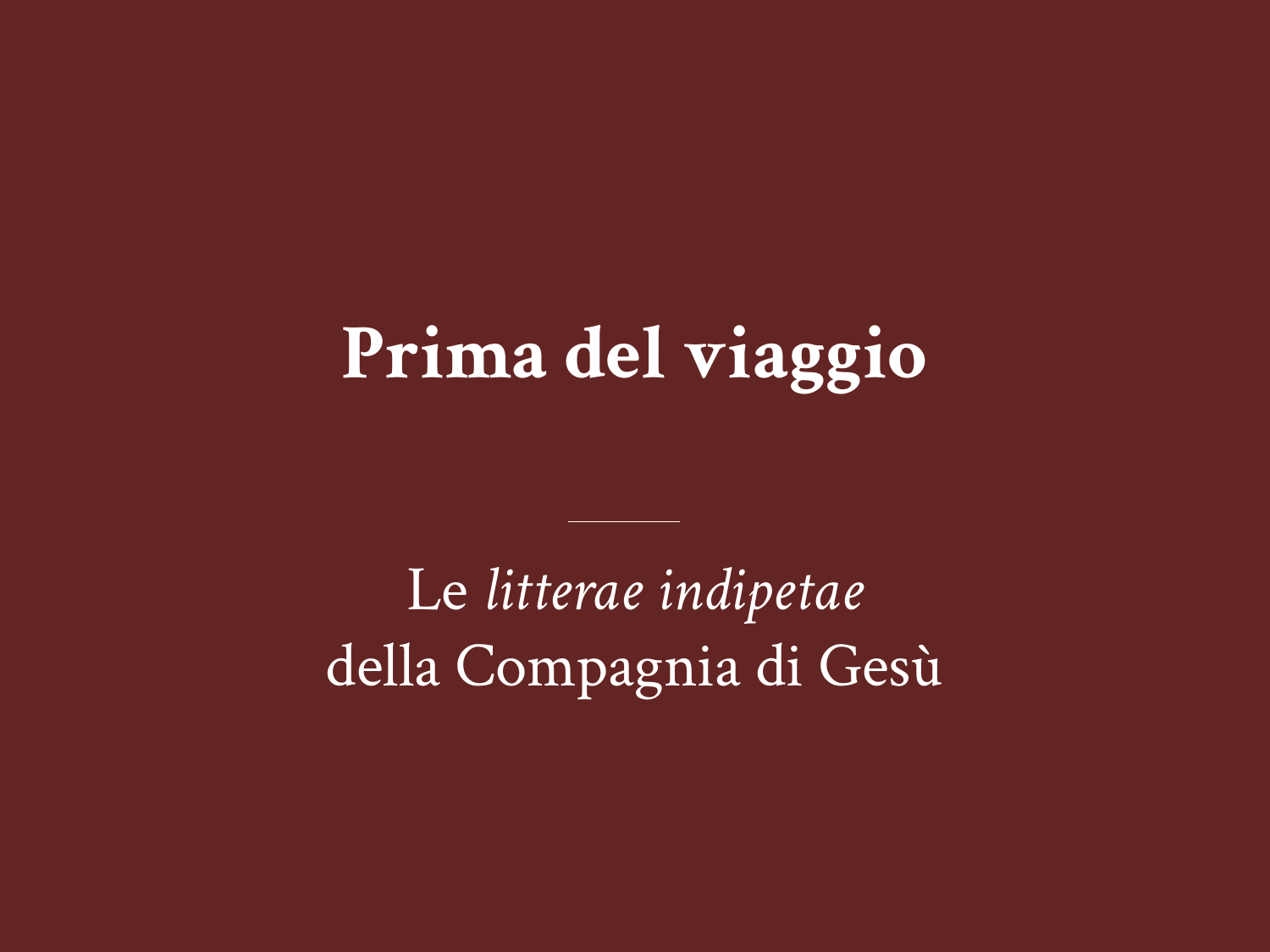

# Prima del viaggio Le litterae indipetae della Compagnia di Gesù